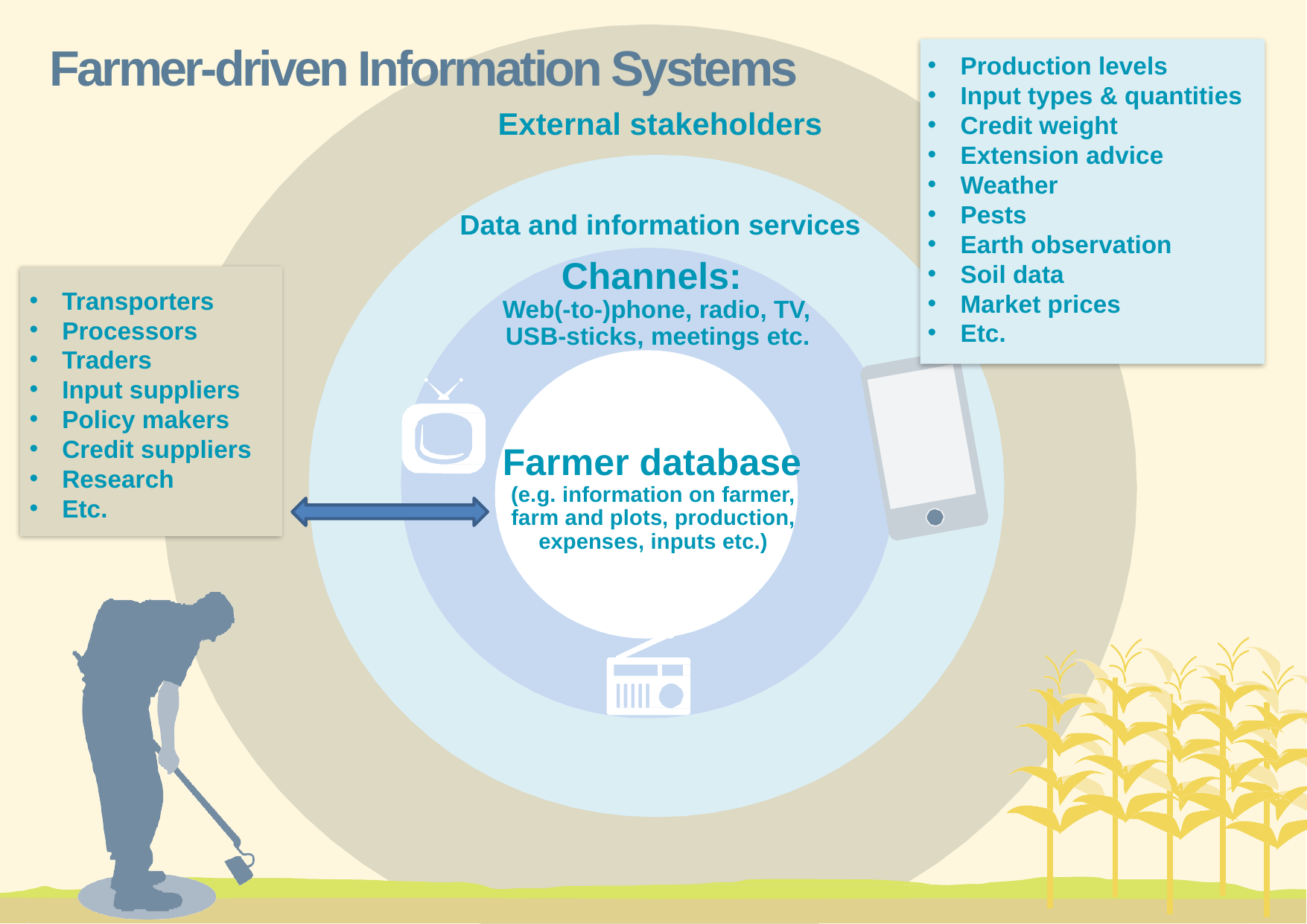

Farmer-driven Information Systems
Production levels
Input types & quantities
Credit weight
Extension advice
Weather
Pests
Earth observation
Soil data
Market prices
Etc.
External stakeholders

Data and information services

Channels:
Web(-to-)phone, radio, TV, USB-sticks, meetings etc.

Transporters
Processors
Traders
Input suppliers
Policy makers
Credit suppliers
Research
Etc.

Farmer database (e.g. information on farmer, farm and plots, production, expenses, inputs etc.)